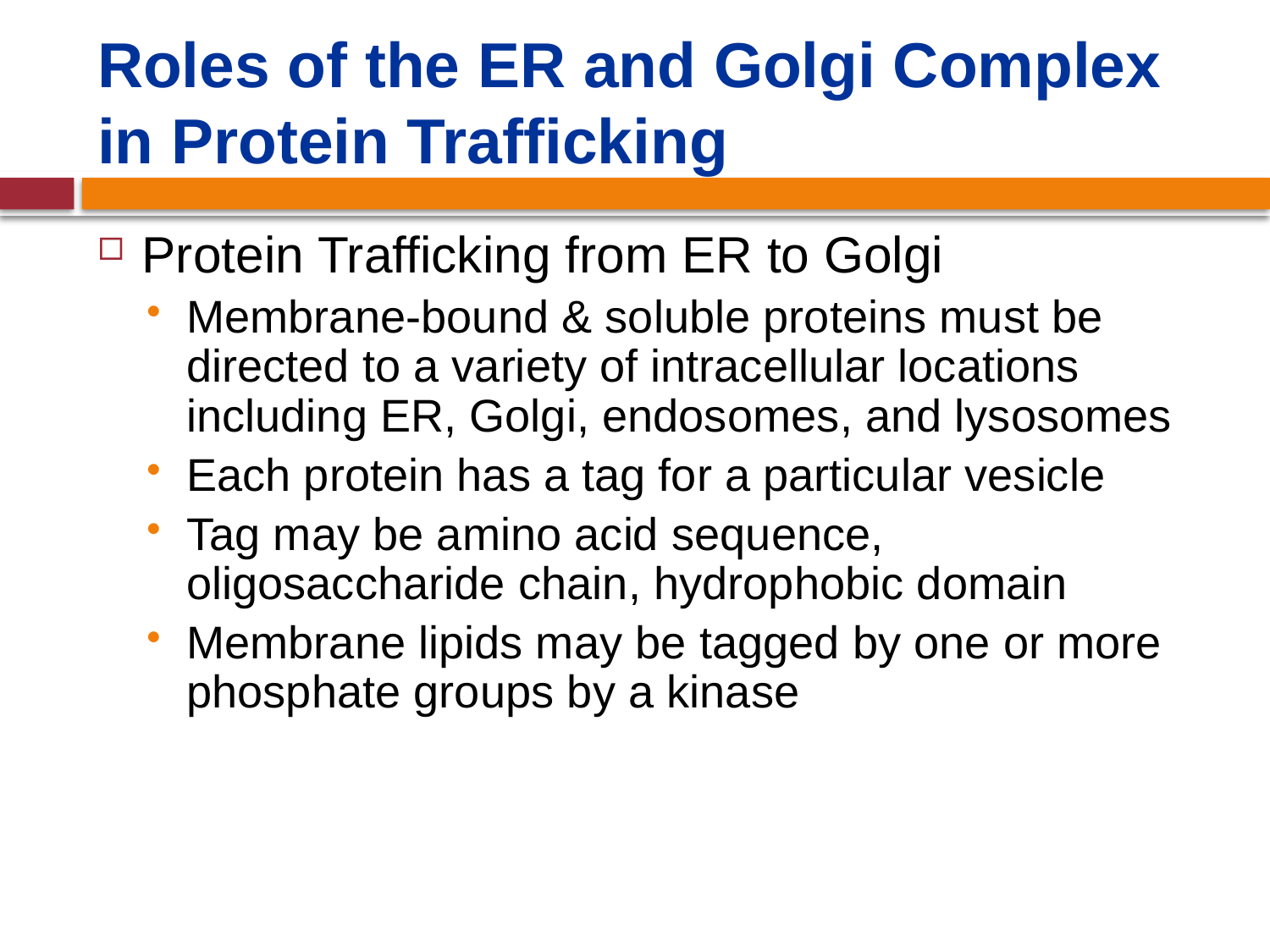

# Roles of the ER and Golgi Complex in Protein Trafficking
Protein Trafficking from ER to Golgi
Membrane-bound & soluble proteins must be directed to a variety of intracellular locations including ER, Golgi, endosomes, and lysosomes
Each protein has a tag for a particular vesicle
Tag may be amino acid sequence, oligosaccharide chain, hydrophobic domain
Membrane lipids may be tagged by one or more phosphate groups by a kinase